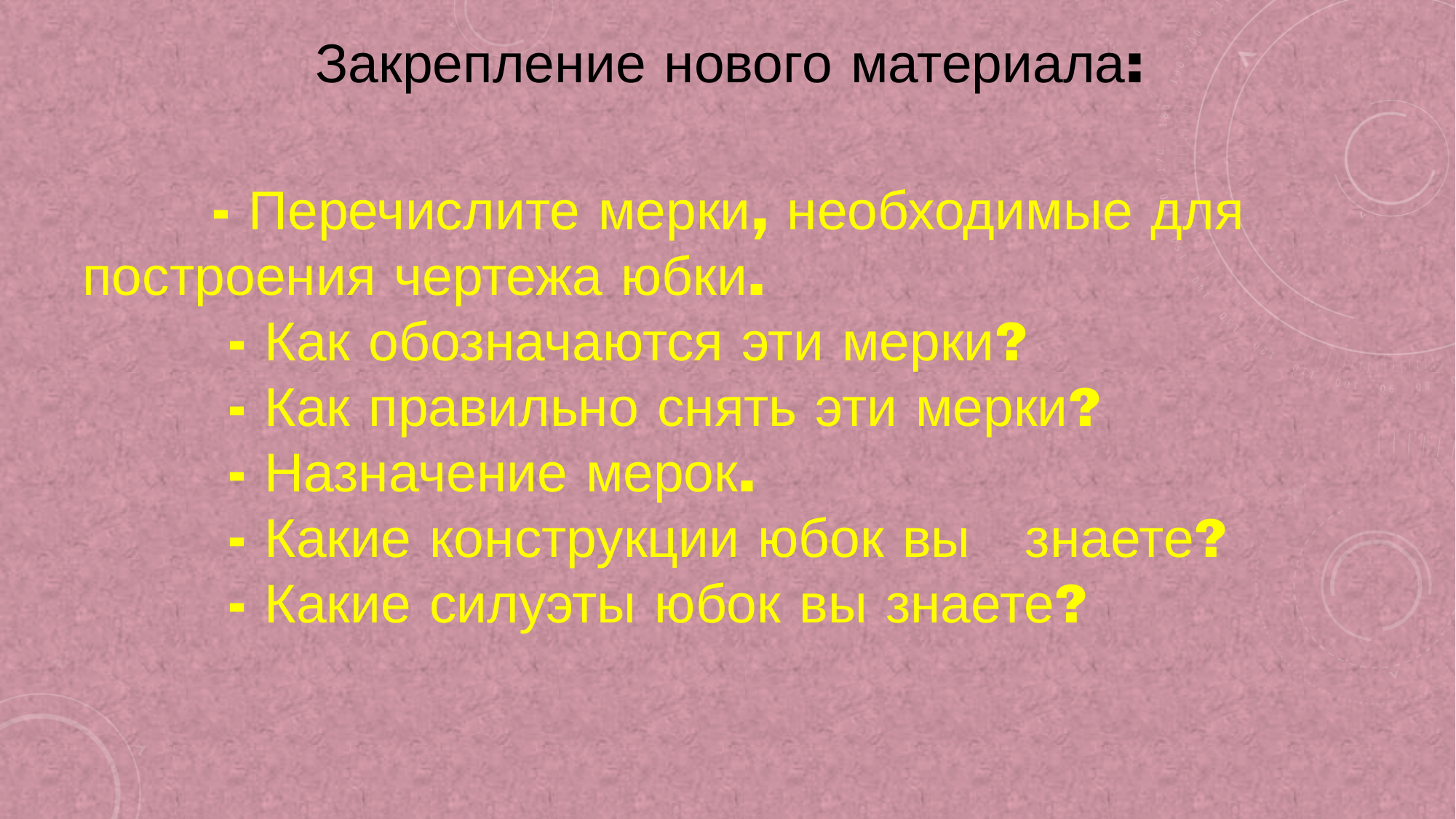

Закрепление нового материала:

        - Перечислите мерки, необходимые для построения чертежа юбки.
        - Как обозначаются эти мерки?
        - Как правильно снять эти мерки?
        - Назначение мерок.
        - Какие конструкции юбок вы   знаете?
        - Какие силуэты юбок вы знаете?